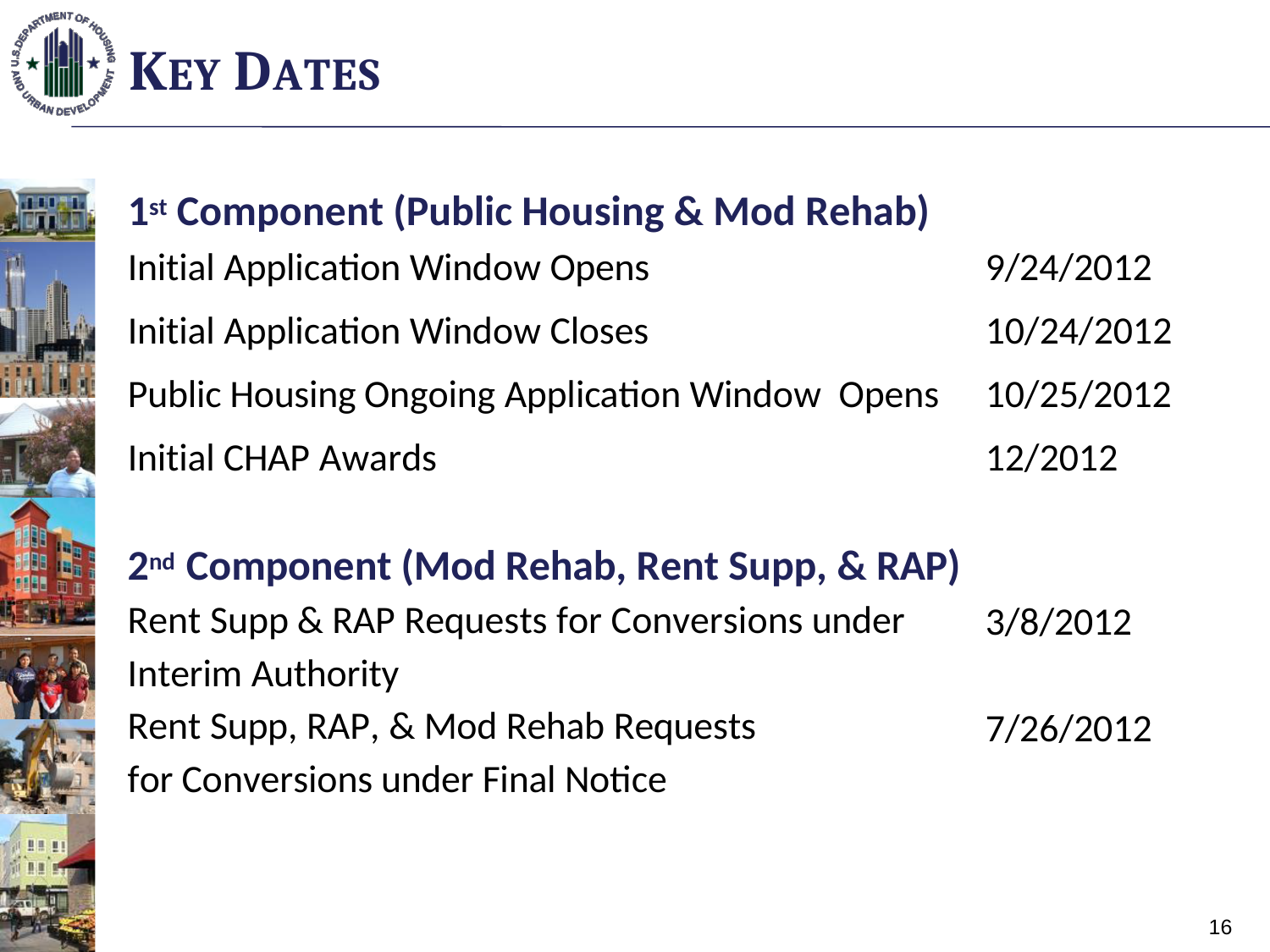

# KEY DATES

1st Component (Public Housing & Mod Rehab)
Initial Application Window Opens

Initial Application Window Closes

Public Housing Ongoing Application Window  Opens

Initial CHAP Awards
9/24/2012

10/24/2012

10/25/2012

12/2012
2nd  Component (Mod Rehab, Rent Supp, & RAP) Rent Supp & RAP Requests for Conversions under Interim Authority
Rent Supp, RAP, & Mod Rehab Requests for Conversions under Final Notice
3/8/2012
7/26/2012
16